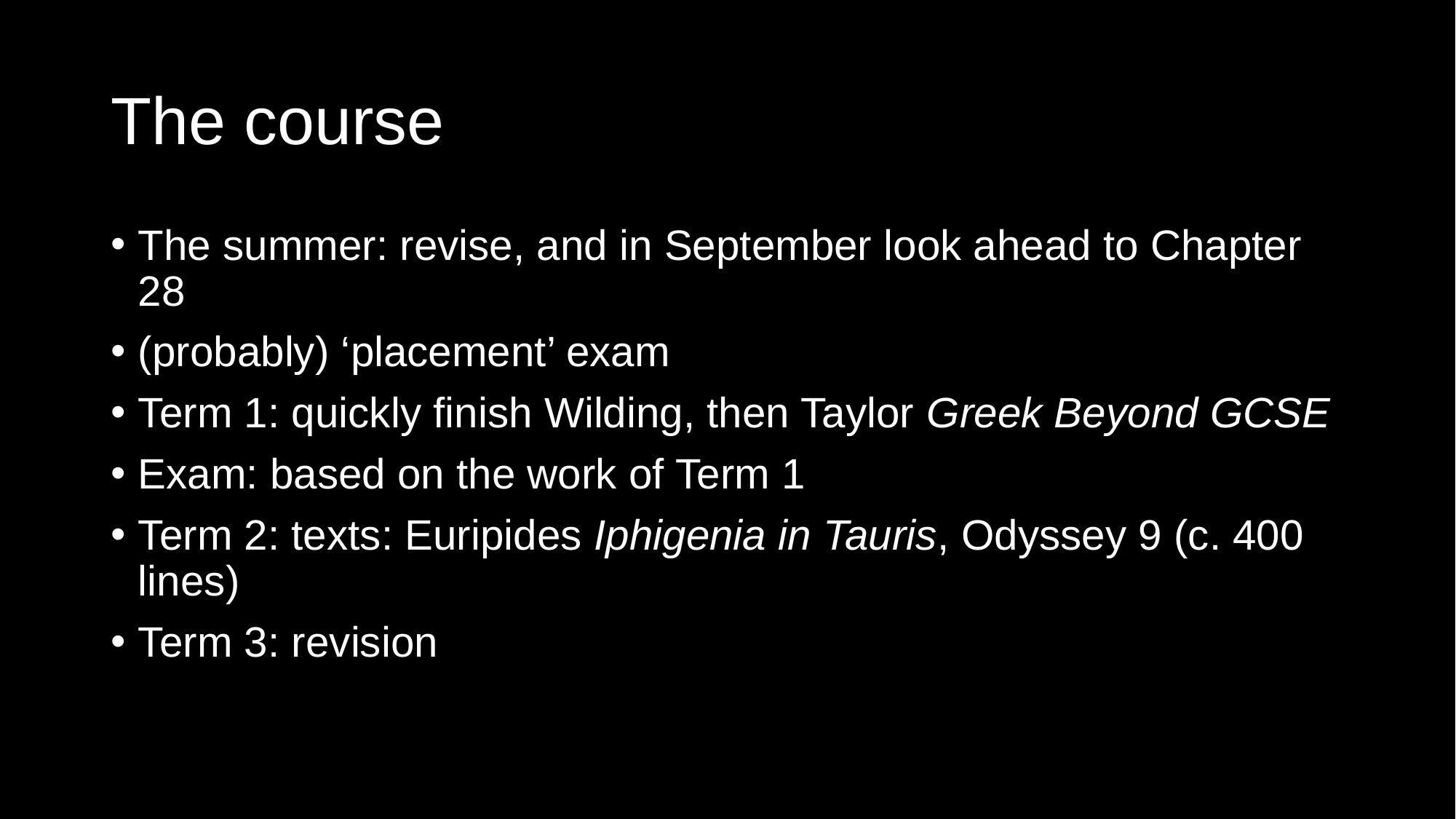

# The course
The summer: revise, and in September look ahead to Chapter 28
(probably) ‘placement’ exam
Term 1: quickly finish Wilding, then Taylor Greek Beyond GCSE
Exam: based on the work of Term 1
Term 2: texts: Euripides Iphigenia in Tauris, Odyssey 9 (c. 400 lines)
Term 3: revision